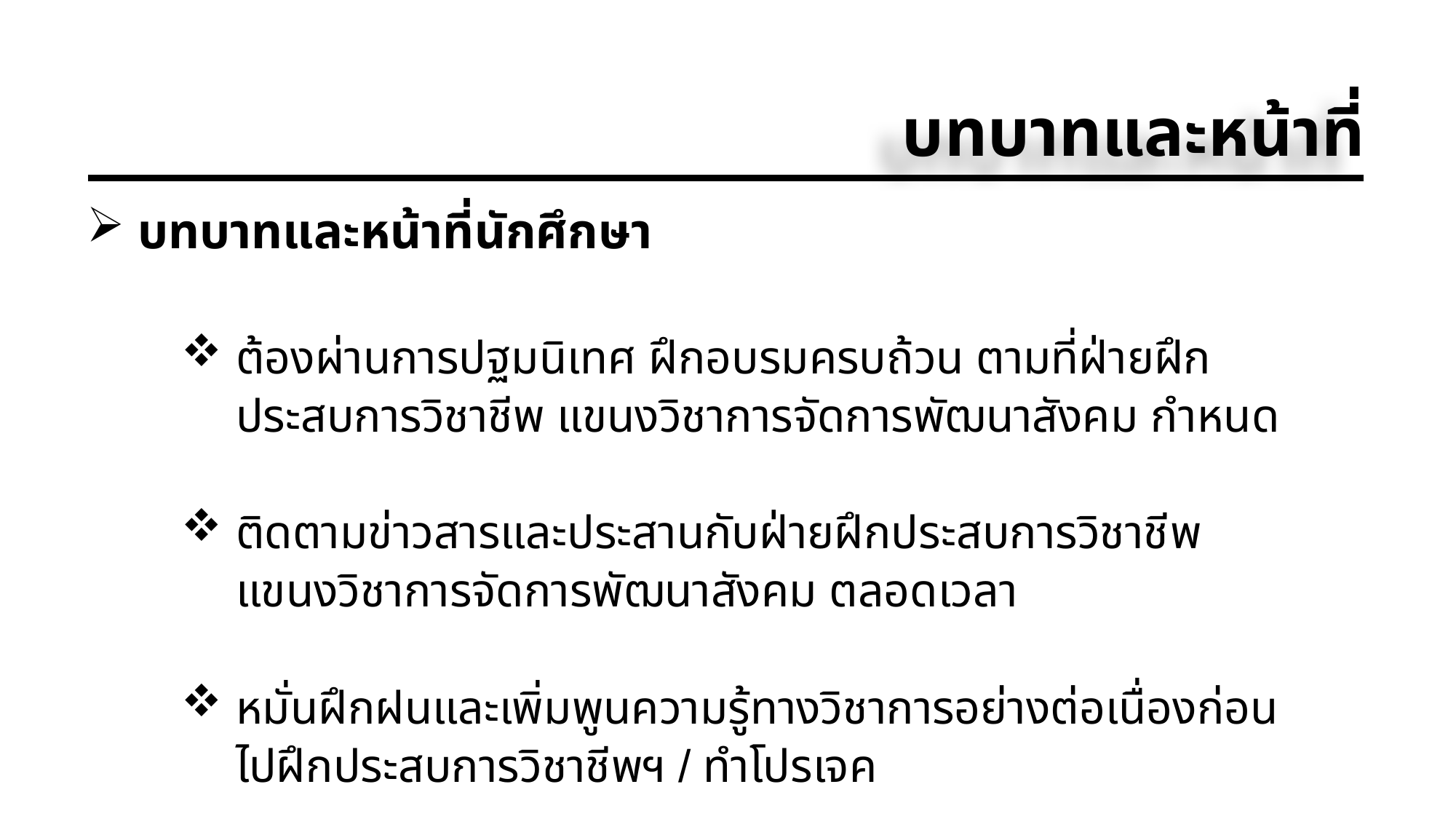

# บทบาทและหน้าที่
 บทบาทและหน้าที่นักศึกษา

ต้องผ่านการปฐมนิเทศ ฝึกอบรมครบถ้วน ตามที่ฝ่ายฝึกประสบการวิชาชีพ แขนงวิชาการจัดการพัฒนาสังคม กำหนด

ติดตามข่าวสารและประสานกับฝ่ายฝึกประสบการวิชาชีพ แขนงวิชาการจัดการพัฒนาสังคม ตลอดเวลา

หมั่นฝึกฝนและเพิ่มพูนความรู้ทางวิชาการอย่างต่อเนื่องก่อนไปฝึกประสบการวิชาชีพฯ / ทำโปรเจค